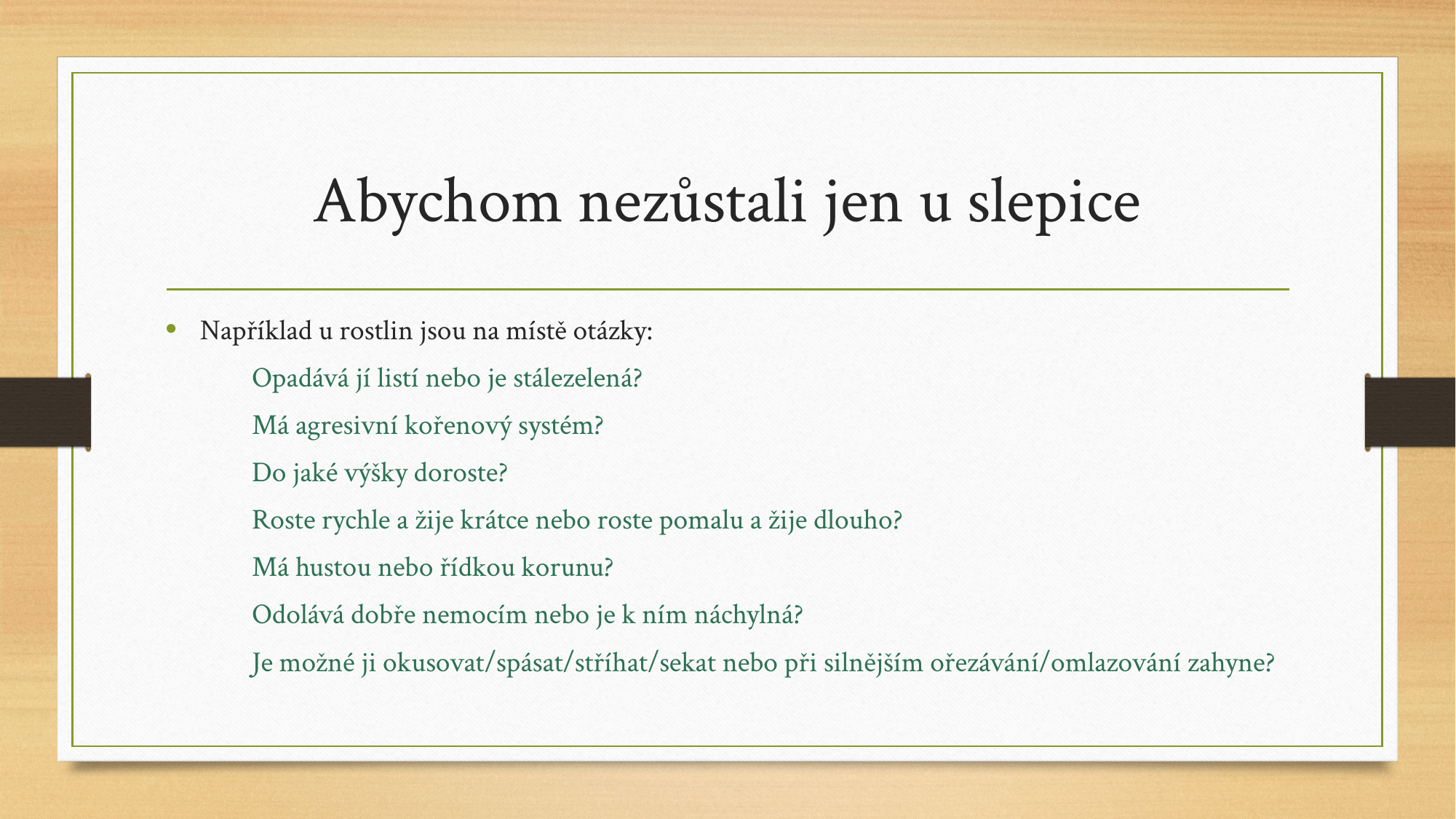

# Abychom nezůstali jen u slepice
Například u rostlin jsou na místě otázky:
	Opadává jí listí nebo je stálezelená?
	Má agresivní kořenový systém?
	Do jaké výšky doroste?
	Roste rychle a žije krátce nebo roste pomalu a žije dlouho?
	Má hustou nebo řídkou korunu?
	Odolává dobře nemocím nebo je k ním náchylná?
	Je možné ji okusovat/spásat/stříhat/sekat nebo při silnějším ořezávání/omlazování zahyne?